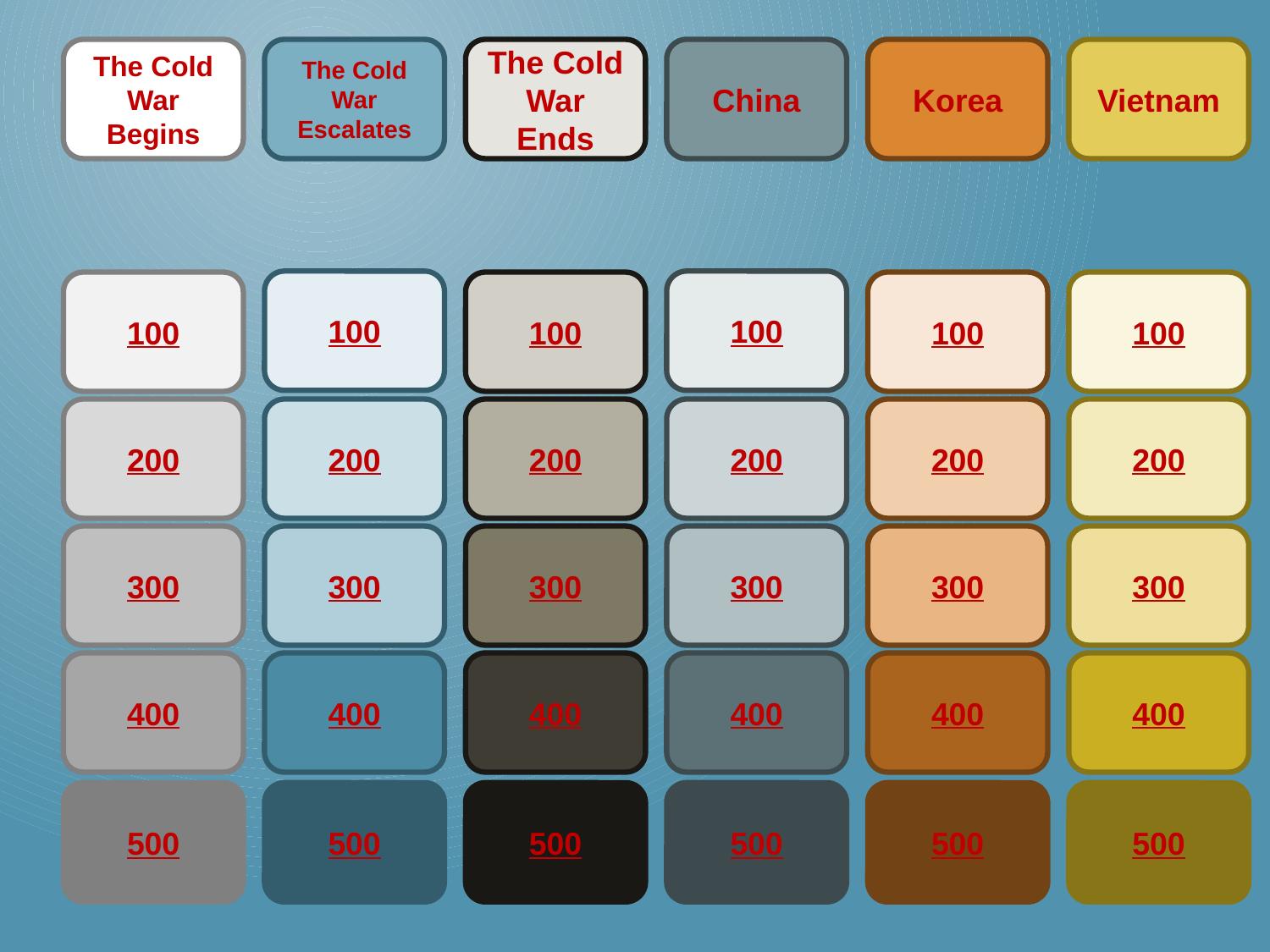

The Cold War Escalates
The Cold War Begins
The Cold War Ends
China
Korea
Vietnam
100
100
100
100
100
100
200
200
200
200
200
200
300
300
300
300
300
300
400
400
400
400
400
400
500
500
500
500
500
500